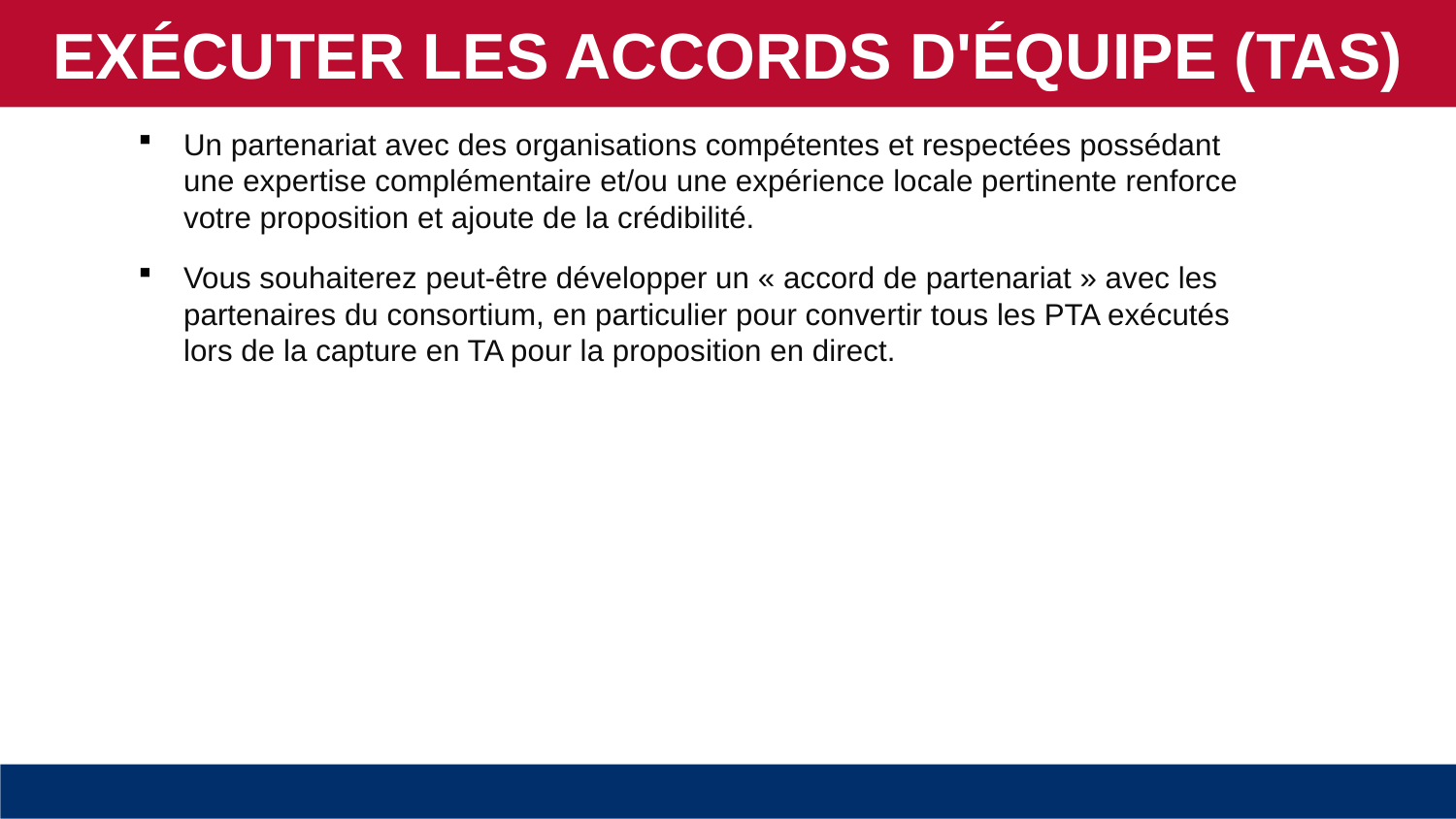

EXÉCUTER LES ACCORDS D'ÉQUIPE (TAS)
Un partenariat avec des organisations compétentes et respectées possédant une expertise complémentaire et/ou une expérience locale pertinente renforce votre proposition et ajoute de la crédibilité.
Vous souhaiterez peut-être développer un « accord de partenariat » avec les partenaires du consortium, en particulier pour convertir tous les PTA exécutés lors de la capture en TA pour la proposition en direct.